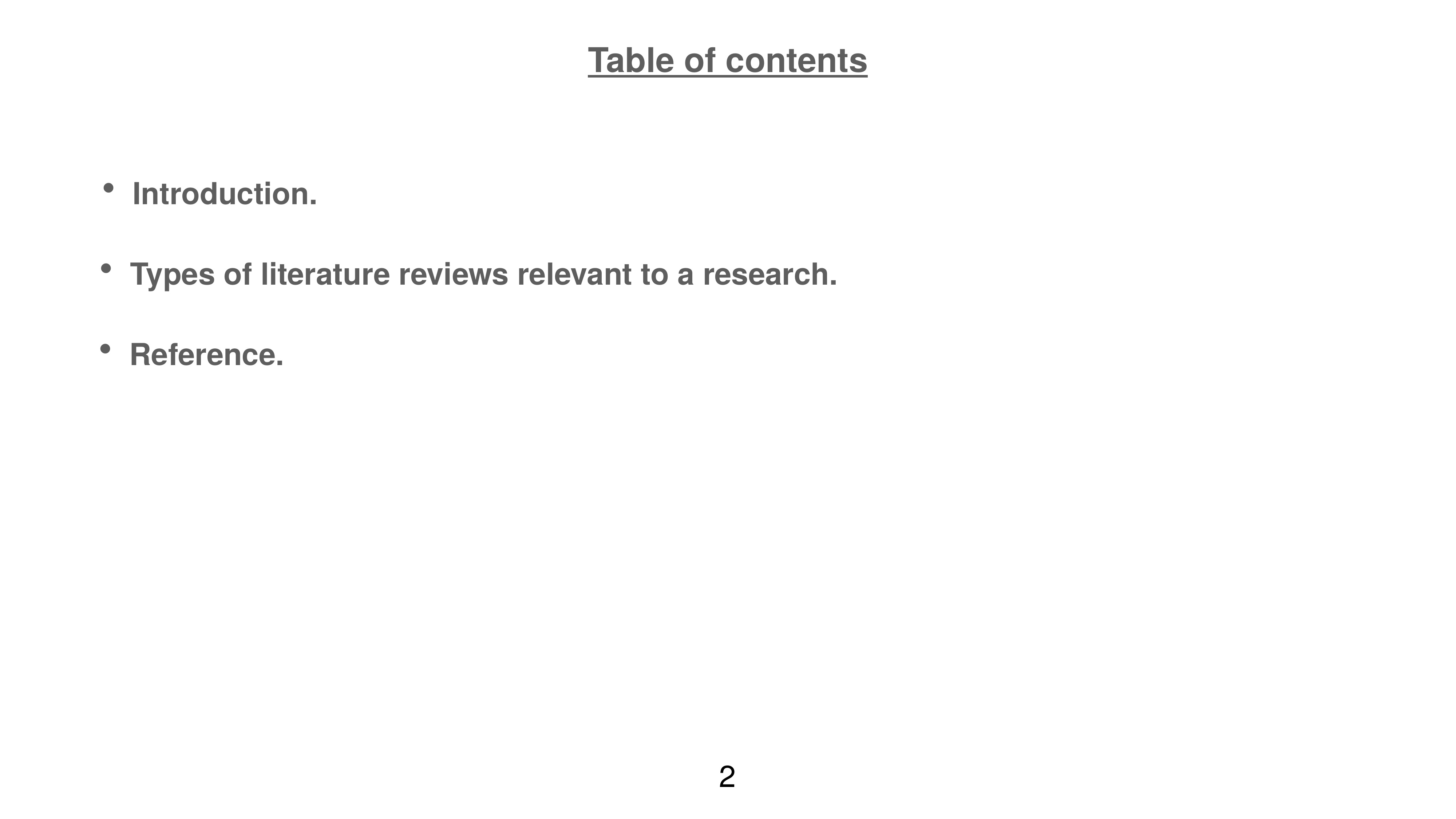

Table of contents
Introduction.
Types of literature reviews relevant to a research.
Reference.
2